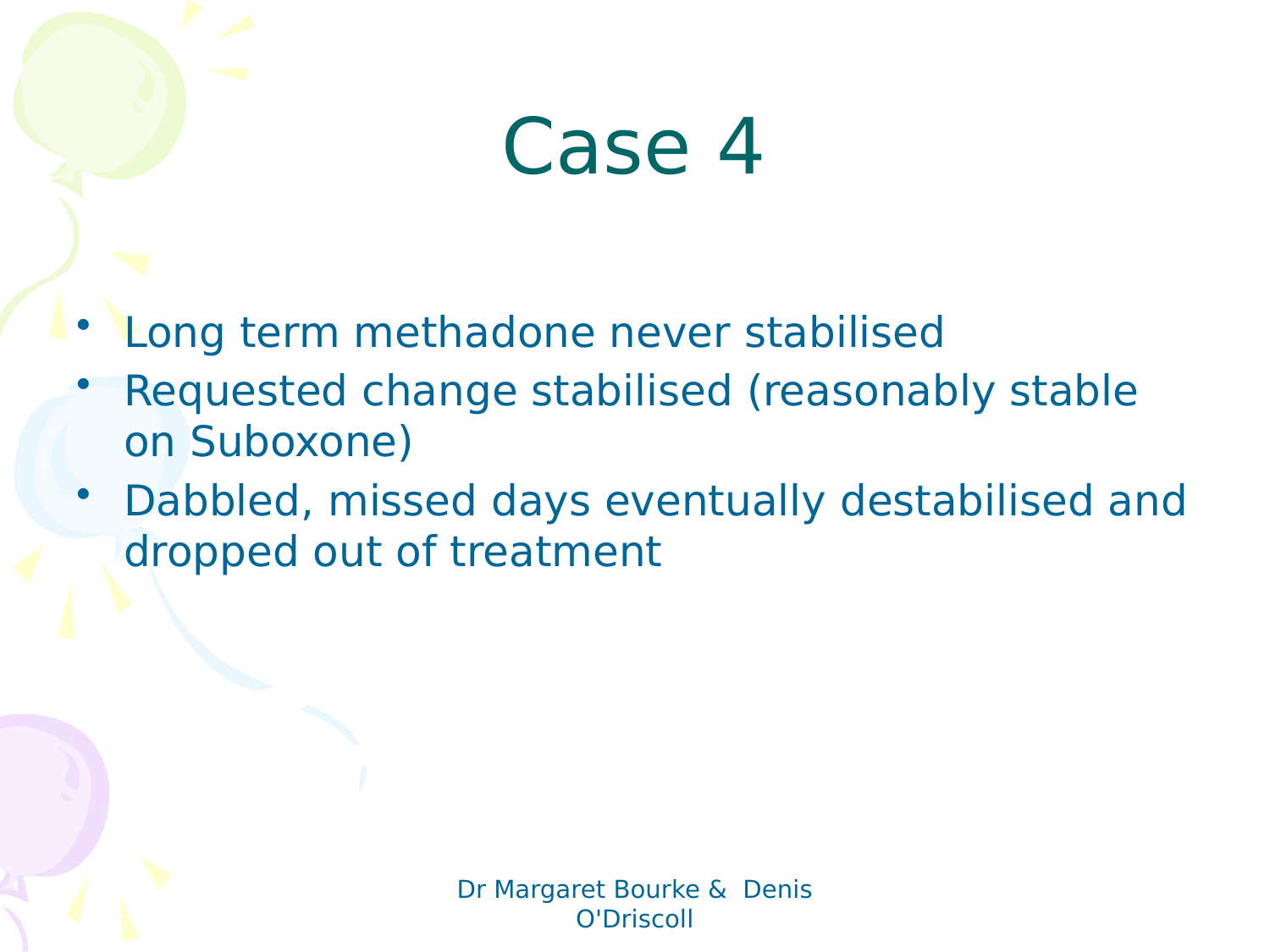

# Case 4

Long term methadone never stabilised
Requested change stabilised (reasonably stable on Suboxone)
Dabbled, missed days eventually destabilised and dropped out of treatment

Dr Margaret Bourke &  Denis O'Driscoll